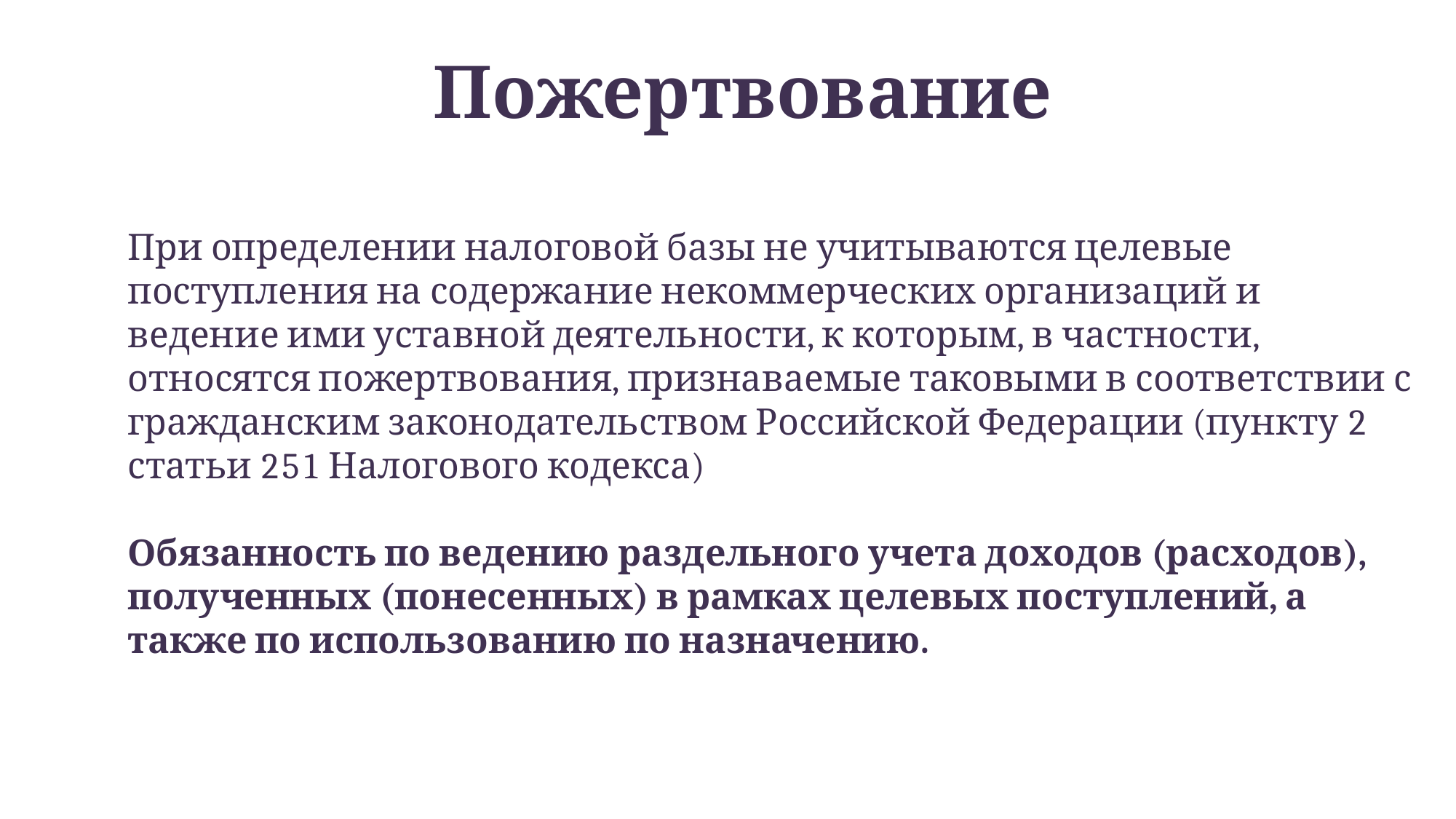

# Пожертвование
При определении налоговой базы не учитываются целевые поступления на содержание некоммерческих организаций и ведение ими уставной деятельности, к которым, в частности, относятся пожертвования, признаваемые таковыми в соответствии с гражданским законодательством Российской Федерации (пункту 2 статьи 251 Налогового кодекса)

Обязанность по ведению раздельного учета доходов (расходов), полученных (понесенных) в рамках целевых поступлений, а также по использованию по назначению.